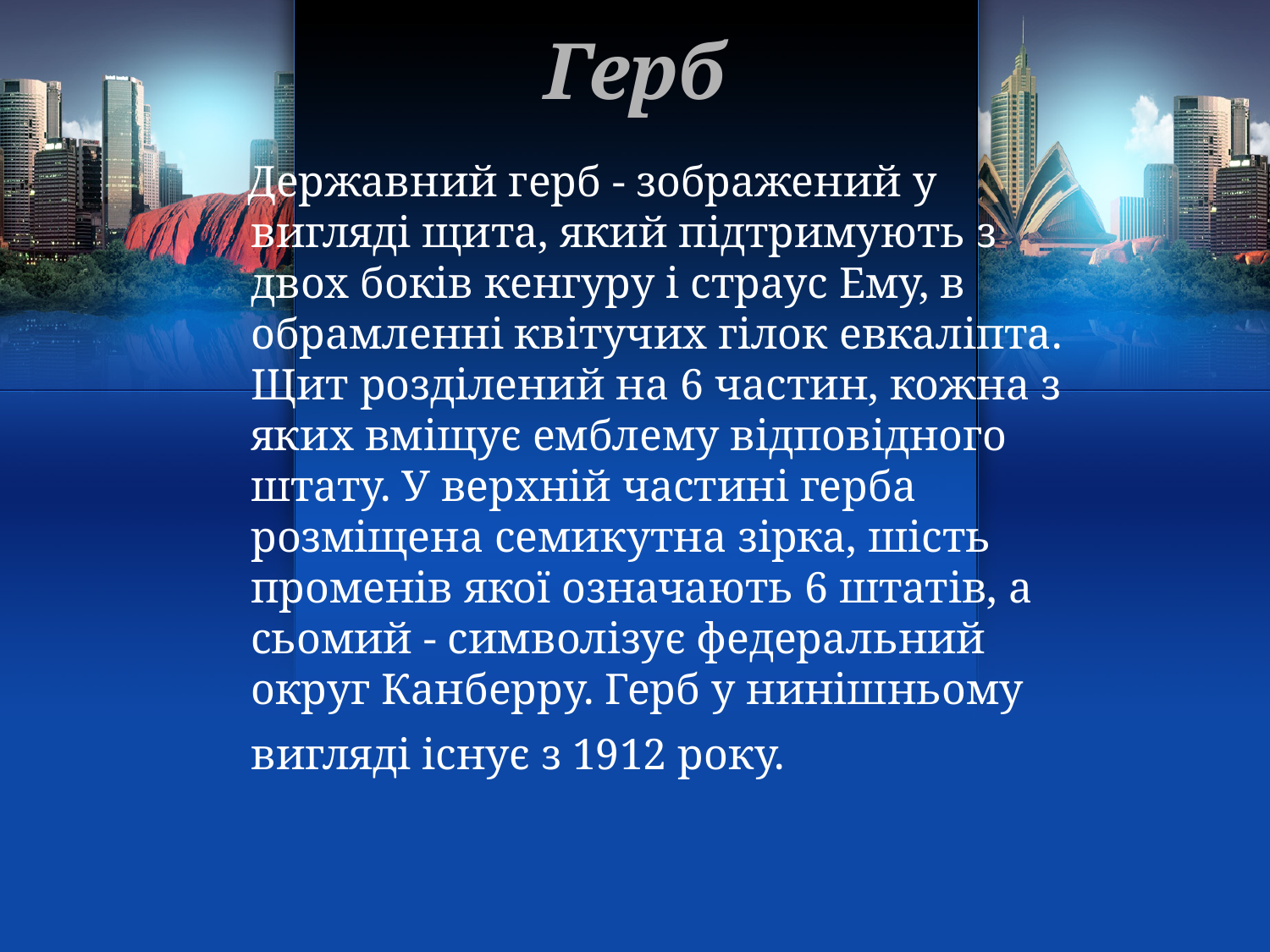

# Герб
    Державний герб - зображений у вигляді щита, який підтримують з двох боків кенгуру і страус Ему, в обрамленні квітучих гілок евкаліпта. Щит розділений на 6 частин, кожна з яких вміщує емблему відповідного штату. У верхній частині герба розміщена семикутна зірка, шість променів якої означають 6 штатів, а сьомий - символізує федеральний округ Канберру. Герб у нинішньому вигляді існує з 1912 року.